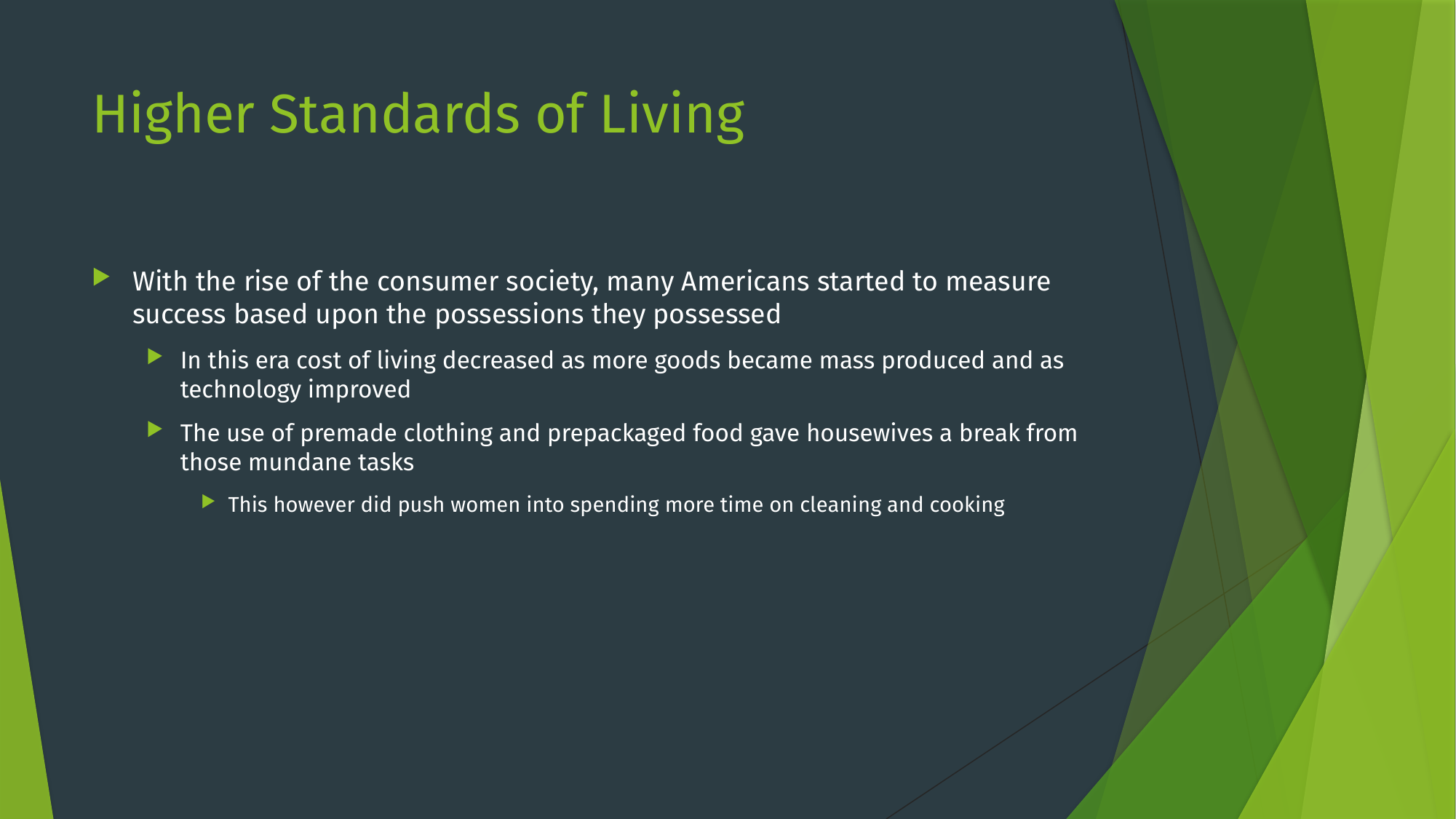

# Higher Standards of Living
With the rise of the consumer society, many Americans started to measure success based upon the possessions they possessed
In this era cost of living decreased as more goods became mass produced and as technology improved
The use of premade clothing and prepackaged food gave housewives a break from those mundane tasks
This however did push women into spending more time on cleaning and cooking